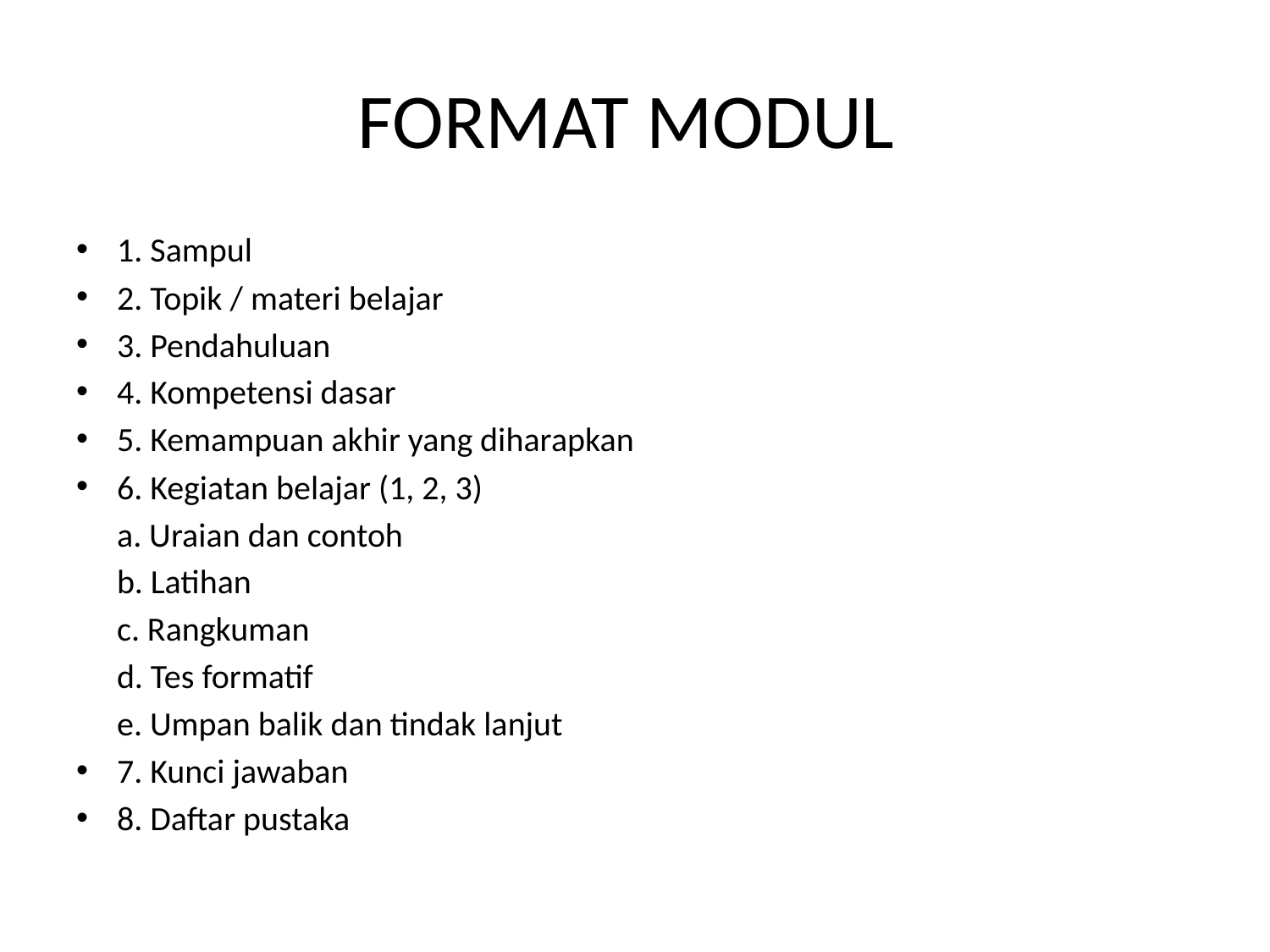

# FORMAT MODUL
1. Sampul
2. Topik / materi belajar
3. Pendahuluan
4. Kompetensi dasar
5. Kemampuan akhir yang diharapkan
6. Kegiatan belajar (1, 2, 3)
		a. Uraian dan contoh
		b. Latihan
		c. Rangkuman
		d. Tes formatif
		e. Umpan balik dan tindak lanjut
7. Kunci jawaban
8. Daftar pustaka